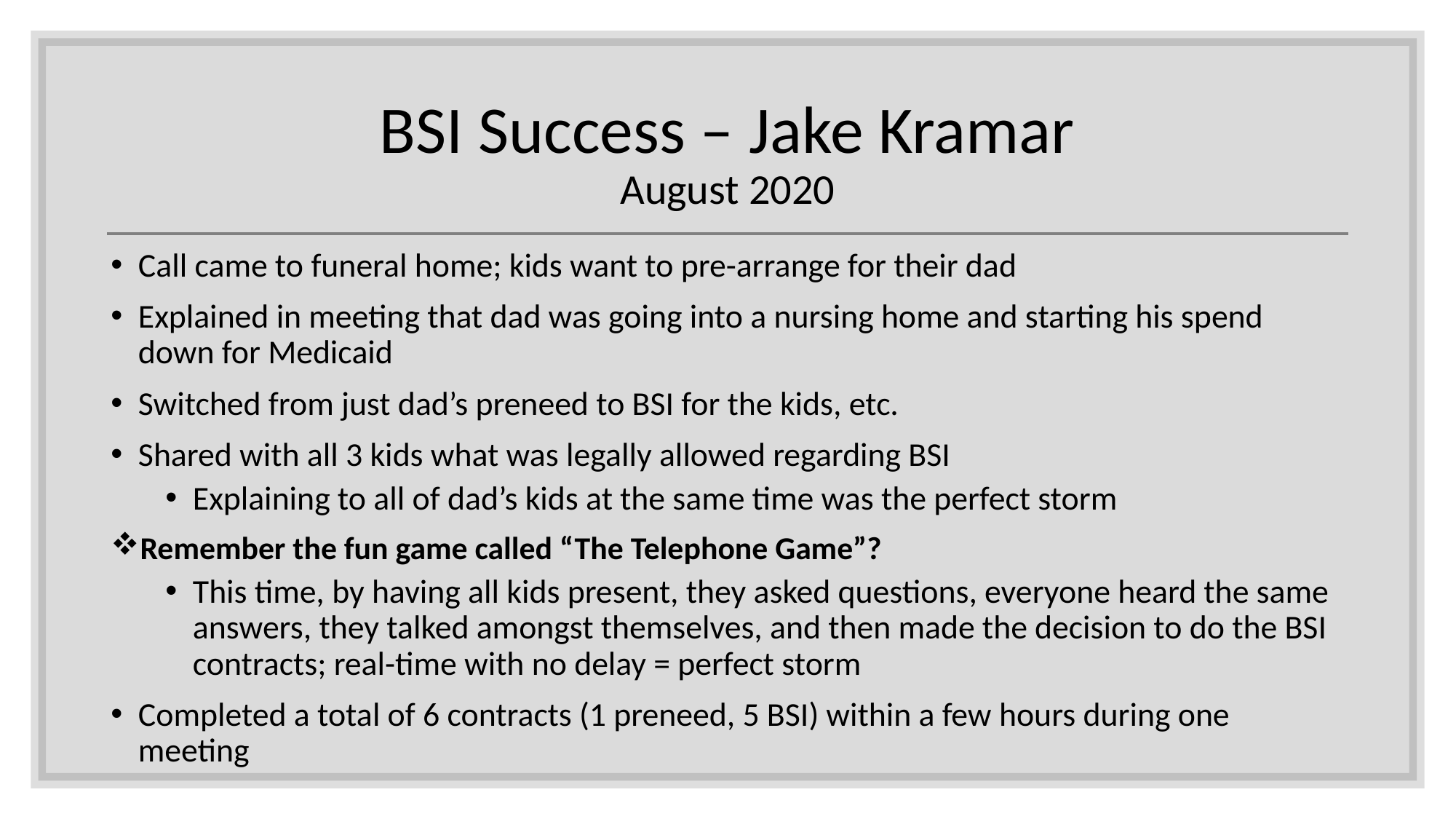

# BSI Success – Jake Kramar August 2020
Call came to funeral home; kids want to pre-arrange for their dad
Explained in meeting that dad was going into a nursing home and starting his spend down for Medicaid
Switched from just dad’s preneed to BSI for the kids, etc.
Shared with all 3 kids what was legally allowed regarding BSI
Explaining to all of dad’s kids at the same time was the perfect storm
Remember the fun game called “The Telephone Game”?
This time, by having all kids present, they asked questions, everyone heard the same answers, they talked amongst themselves, and then made the decision to do the BSI contracts; real-time with no delay = perfect storm
Completed a total of 6 contracts (1 preneed, 5 BSI) within a few hours during one meeting